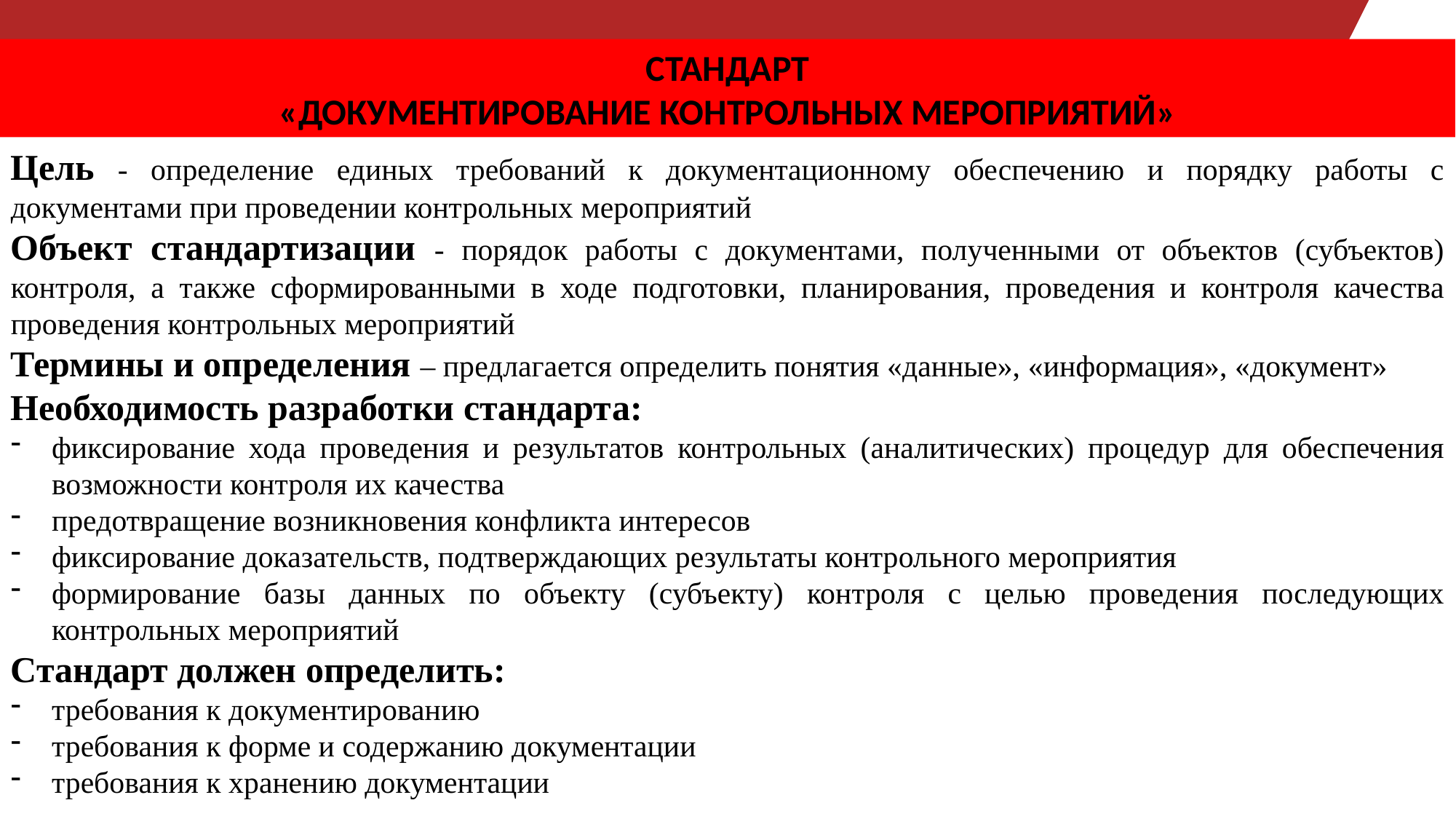

СТАНДАРТ
«ДОКУМЕНТИРОВАНИЕ КОНТРОЛЬНЫХ МЕРОПРИЯТИЙ»
Цель - определение единых требований к документационному обеспечению и порядку работы с документами при проведении контрольных мероприятий
Объект стандартизации - порядок работы с документами, полученными от объектов (субъектов) контроля, а также сформированными в ходе подготовки, планирования, проведения и контроля качества проведения контрольных мероприятий
Термины и определения – предлагается определить понятия «данные», «информация», «документ»
Необходимость разработки стандарта:
фиксирование хода проведения и результатов контрольных (аналитических) процедур для обеспечения возможности контроля их качества
предотвращение возникновения конфликта интересов
фиксирование доказательств, подтверждающих результаты контрольного мероприятия
формирование базы данных по объекту (субъекту) контроля с целью проведения последующих контрольных мероприятий
Стандарт должен определить:
требования к документированию
требования к форме и содержанию документации
требования к хранению документации